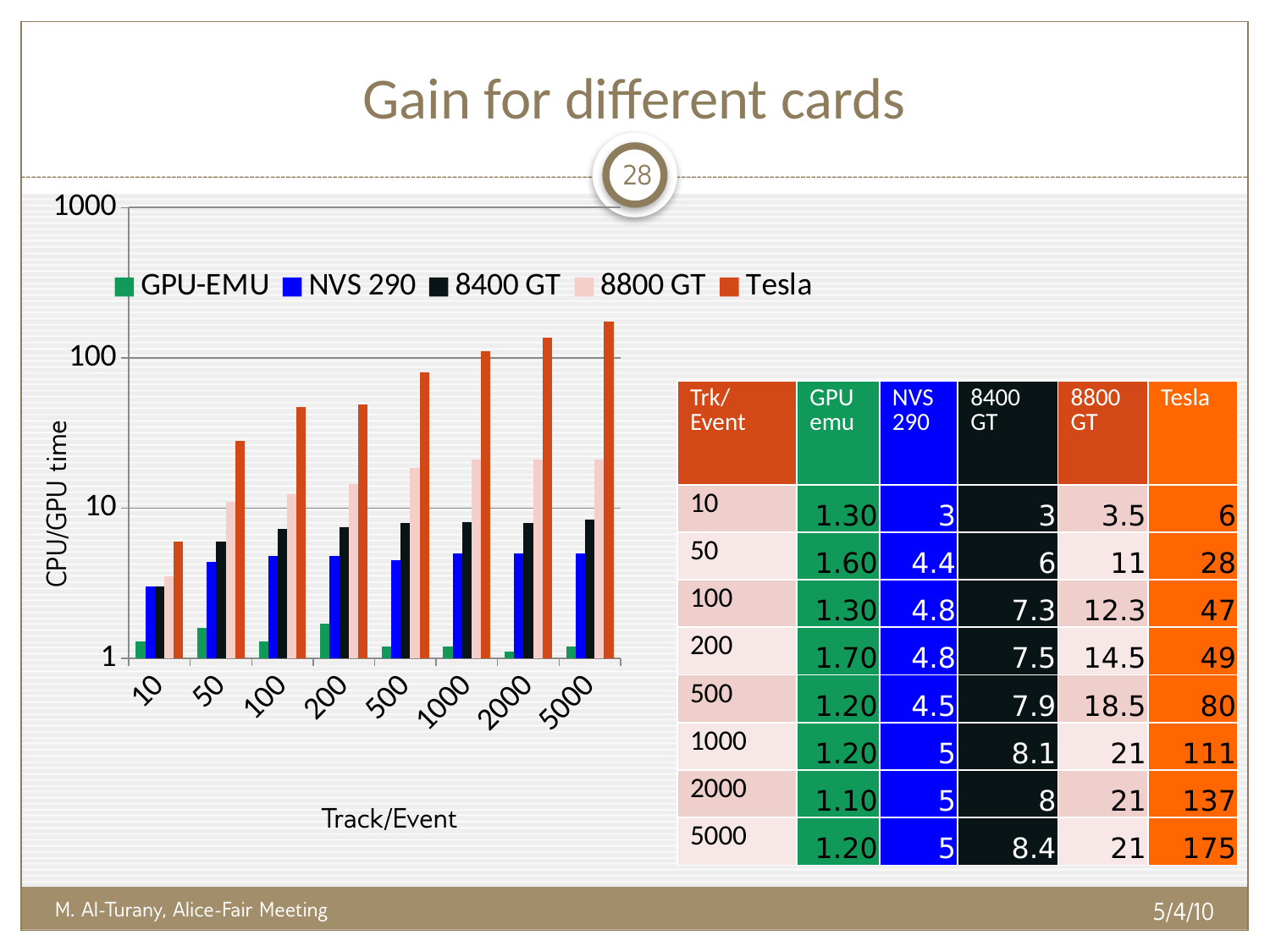

# Gain for different cards
28

### Chart

| Category | GPU-EMU | NVS 290 | 8400 GT | 8800 GT | Tesla |
|---|---|---|---|---|---|
| 10.0 | 1.3 | 3.0 | 3.0 | 3.5 | 6.0 |
| 50.0 | 1.6 | 4.4 | 6.0 | 11.0 | 28.0 |
| 100.0 | 1.3 | 4.8 | 7.3 | 12.3 | 47.0 |
| 200.0 | 1.7 | 4.8 | 7.5 | 14.5 | 49.0 |
| 500.0 | 1.2 | 4.5 | 7.9 | 18.5 | 80.0 |
| 1000.0 | 1.2 | 5.0 | 8.1 | 21.0 | 111.0 |
| 2000.0 | 1.1 | 5.0 | 8.0 | 21.0 | 137.0 |
| 5000.0 | 1.2 | 5.0 | 8.4 | 21.0 | 175.0 |
| Trk/Event | GPU emu | NVS 290 | 8400 GT | 8800 GT | Tesla |
| --- | --- | --- | --- | --- | --- |
| 10 | 1.30 | 3 | 3 | 3.5 | 6 |
| 50 | 1.60 | 4.4 | 6 | 11 | 28 |
| 100 | 1.30 | 4.8 | 7.3 | 12.3 | 47 |
| 200 | 1.70 | 4.8 | 7.5 | 14.5 | 49 |
| 500 | 1.20 | 4.5 | 7.9 | 18.5 | 80 |
| 1000 | 1.20 | 5 | 8.1 | 21 | 111 |
| 2000 | 1.10 | 5 | 8 | 21 | 137 |
| 5000 | 1.20 | 5 | 8.4 | 21 | 175 |
CPU/GPU time
Track/Event
5/4/10
M. Al-Turany, Alice-Fair Meeting